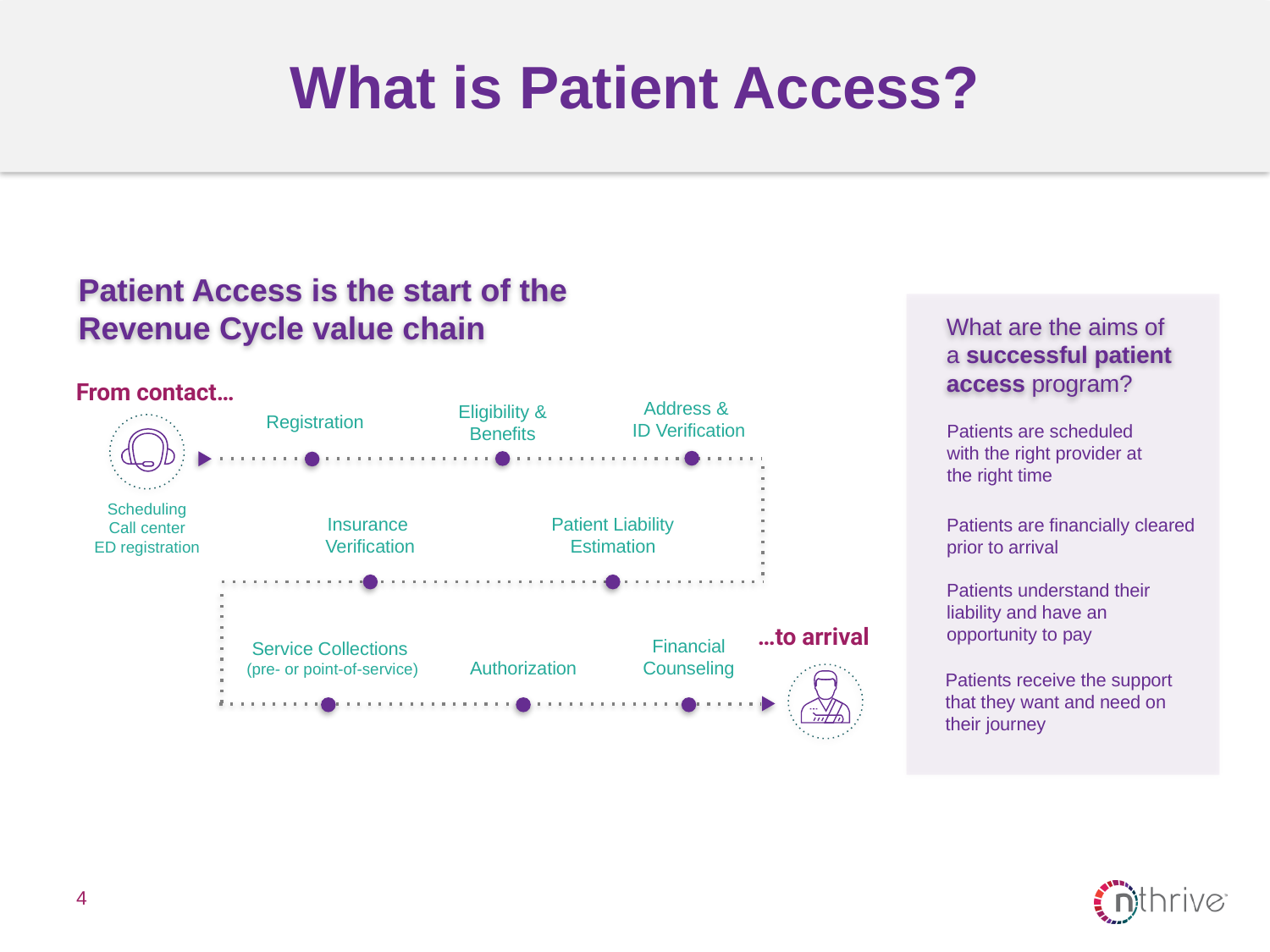

# What is Patient Access?

Patient Access is the start of the
Revenue Cycle value chain
What are the aims of
a successful patient access program?

From contact…
Address &
ID Verification
Eligibility &
Benefits
Registration
Patients are scheduled
with the right provider at
the right time

Scheduling
Call center
ED registration

Insurance
Verification
Patient Liability Estimation
Patients are financially cleared prior to arrival
Patients understand their liability and have an
opportunity to pay

…to arrival
Financial Counseling
Service Collections
(pre- or point-of-service)
Authorization
Patients receive the support
that they want and need on
their journey

4